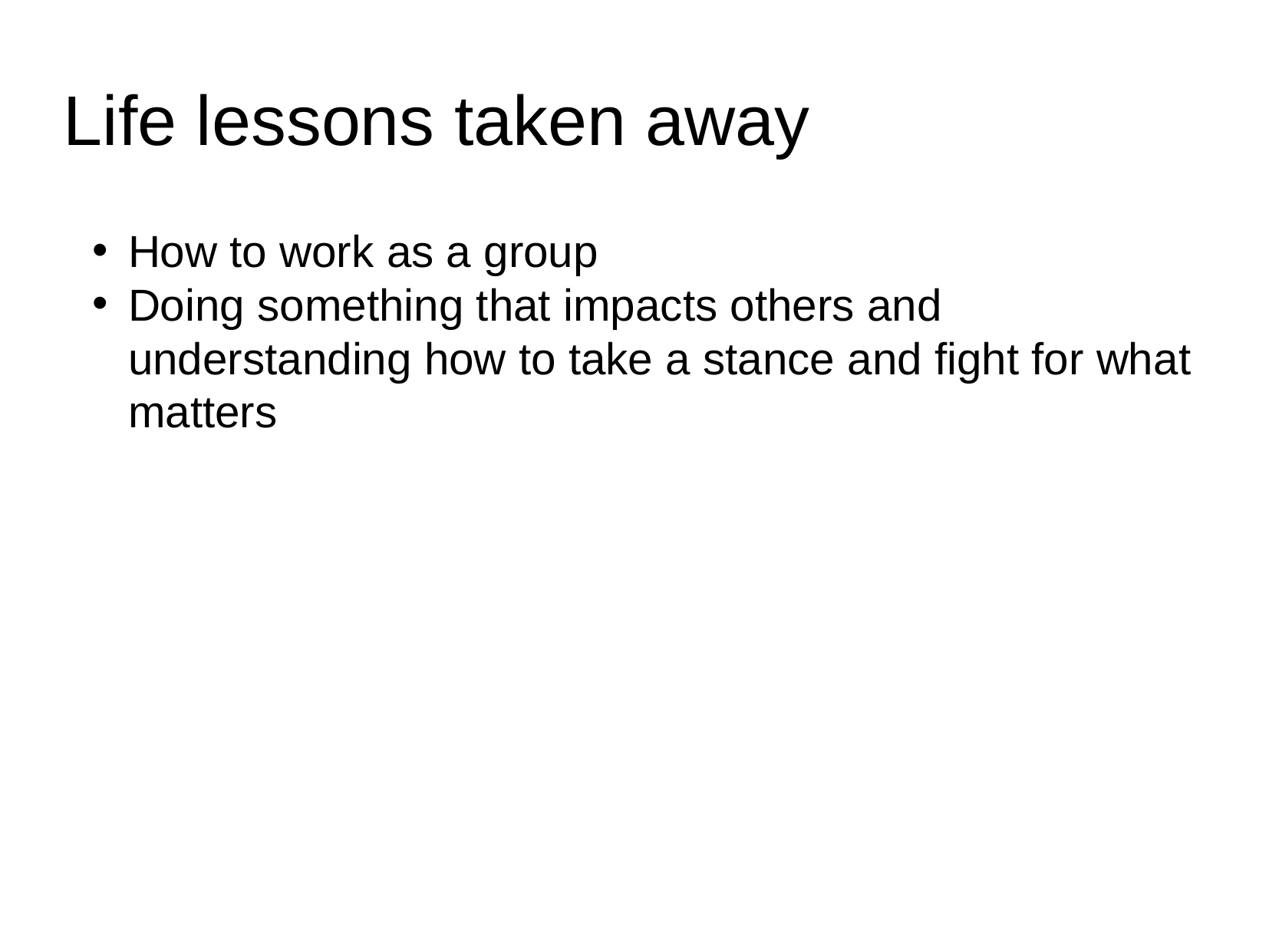

# Life lessons taken away
How to work as a group
Doing something that impacts others and understanding how to take a stance and fight for what matters